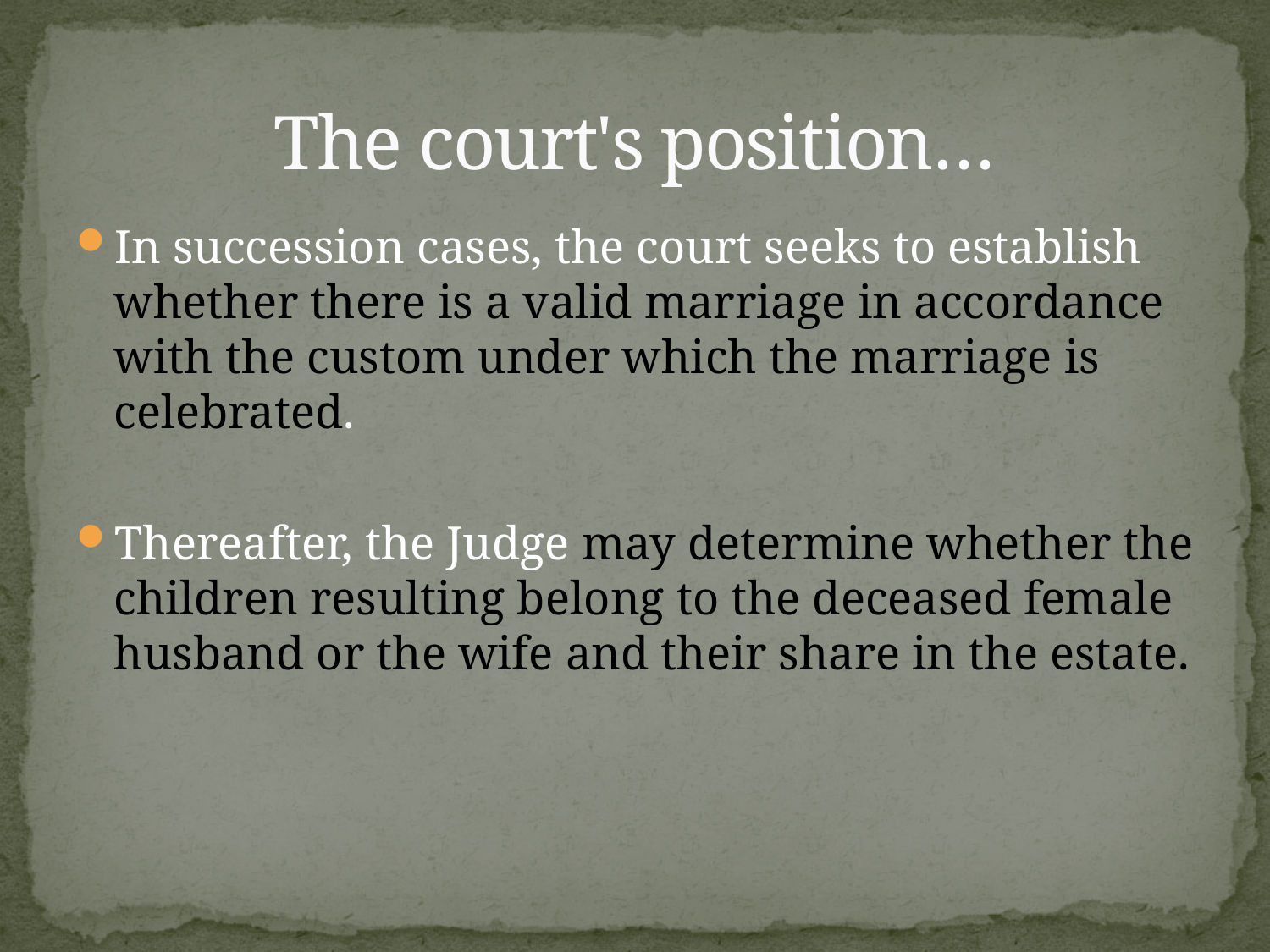

# The court's position…
In succession cases, the court seeks to establish whether there is a valid marriage in accordance with the custom under which the marriage is celebrated.

Thereafter, the Judge may determine whether the children resulting belong to the deceased female husband or the wife and their share in the estate.